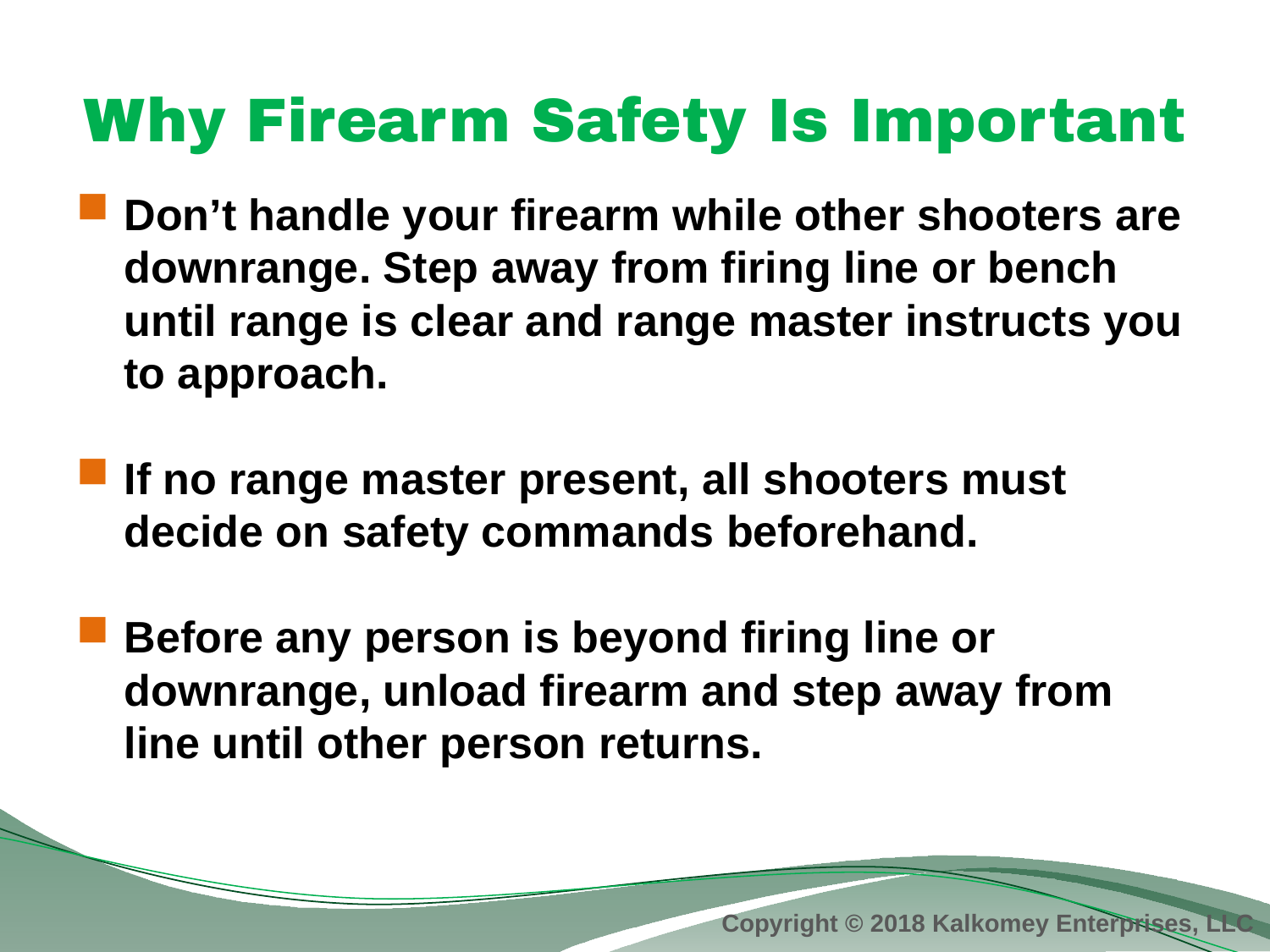

# Why Firearm Safety Is Important
Don’t handle your firearm while other shooters are downrange. Step away from firing line or bench until range is clear and range master instructs you to approach.
If no range master present, all shooters must decide on safety commands beforehand.
Before any person is beyond firing line or downrange, unload firearm and step away from line until other person returns.